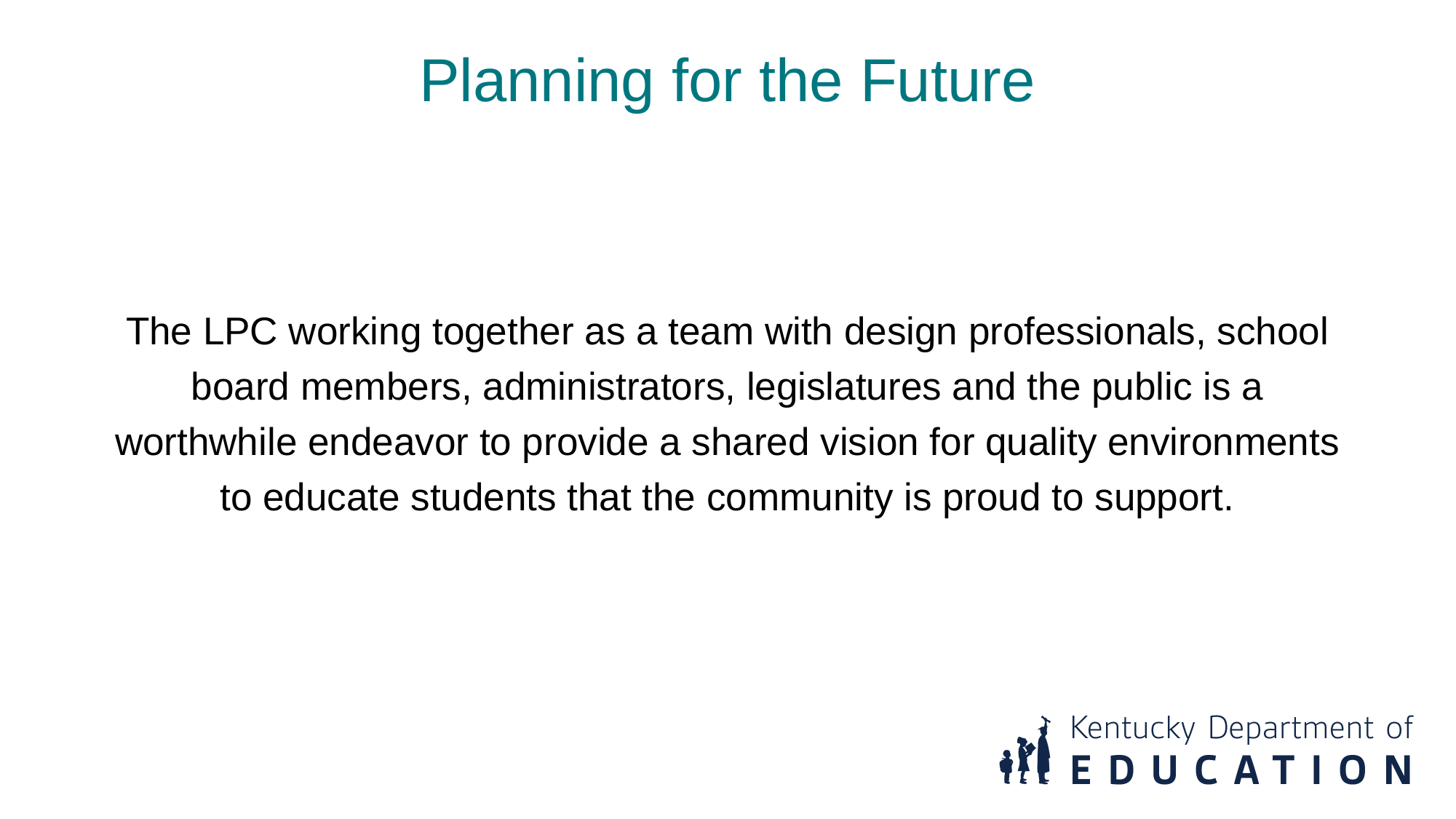

Planning for the Future
The LPC working together as a team with design professionals, school board members, administrators, legislatures and the public is a worthwhile endeavor to provide a shared vision for quality environments to educate students that the community is proud to support.